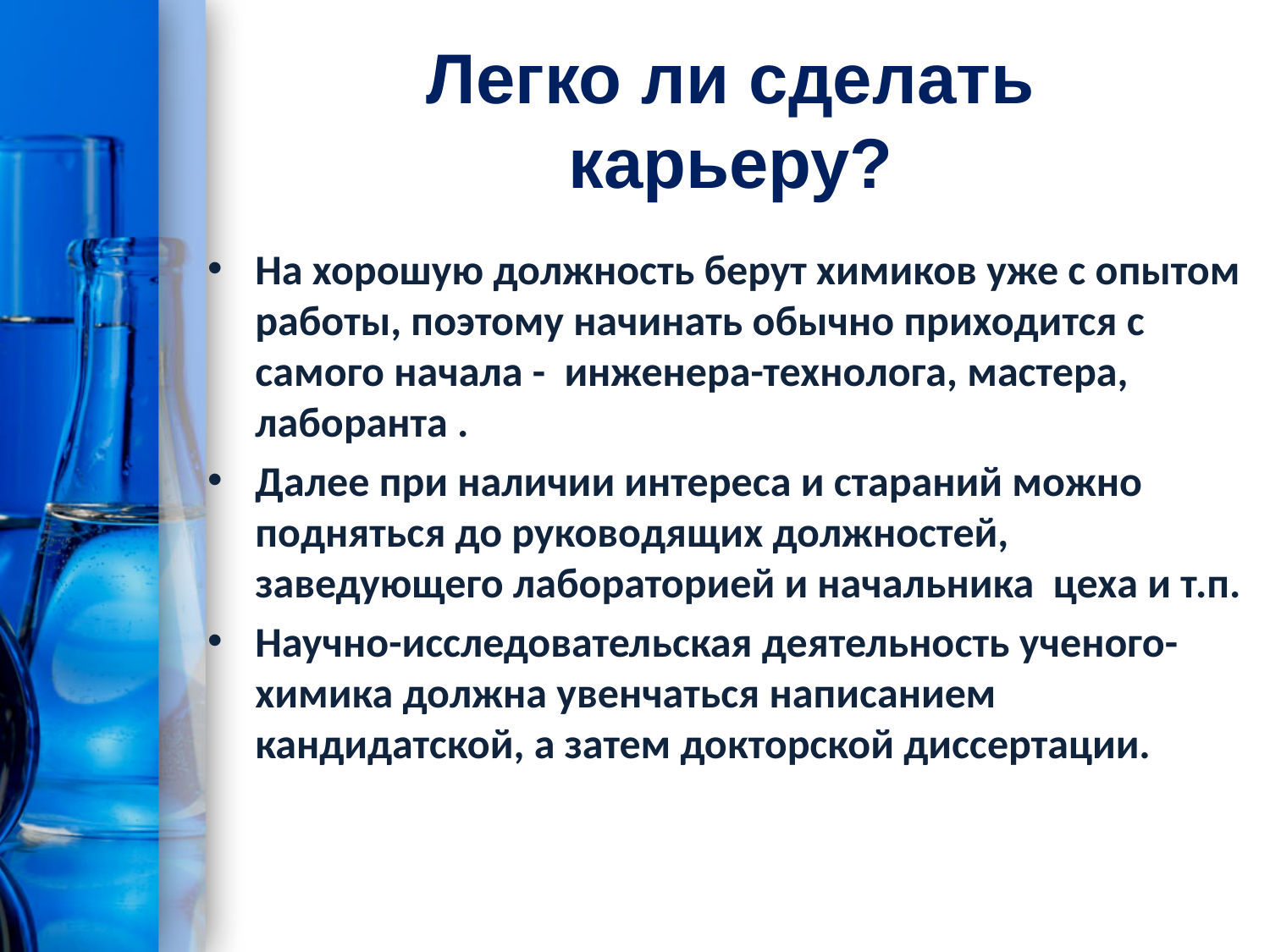

# Легко ли сделать карьеру?
На хорошую должность берут химиков уже с опытом работы, поэтому начинать обычно приходится с самого начала -  инженера-технолога, мастера, лаборанта .
Далее при наличии интереса и стараний можно подняться до руководящих должностей, заведующего лабораторией и начальника  цеха и т.п.
Научно-исследовательская деятельность ученого-химика должна увенчаться написанием кандидатской, а затем докторской диссертации.